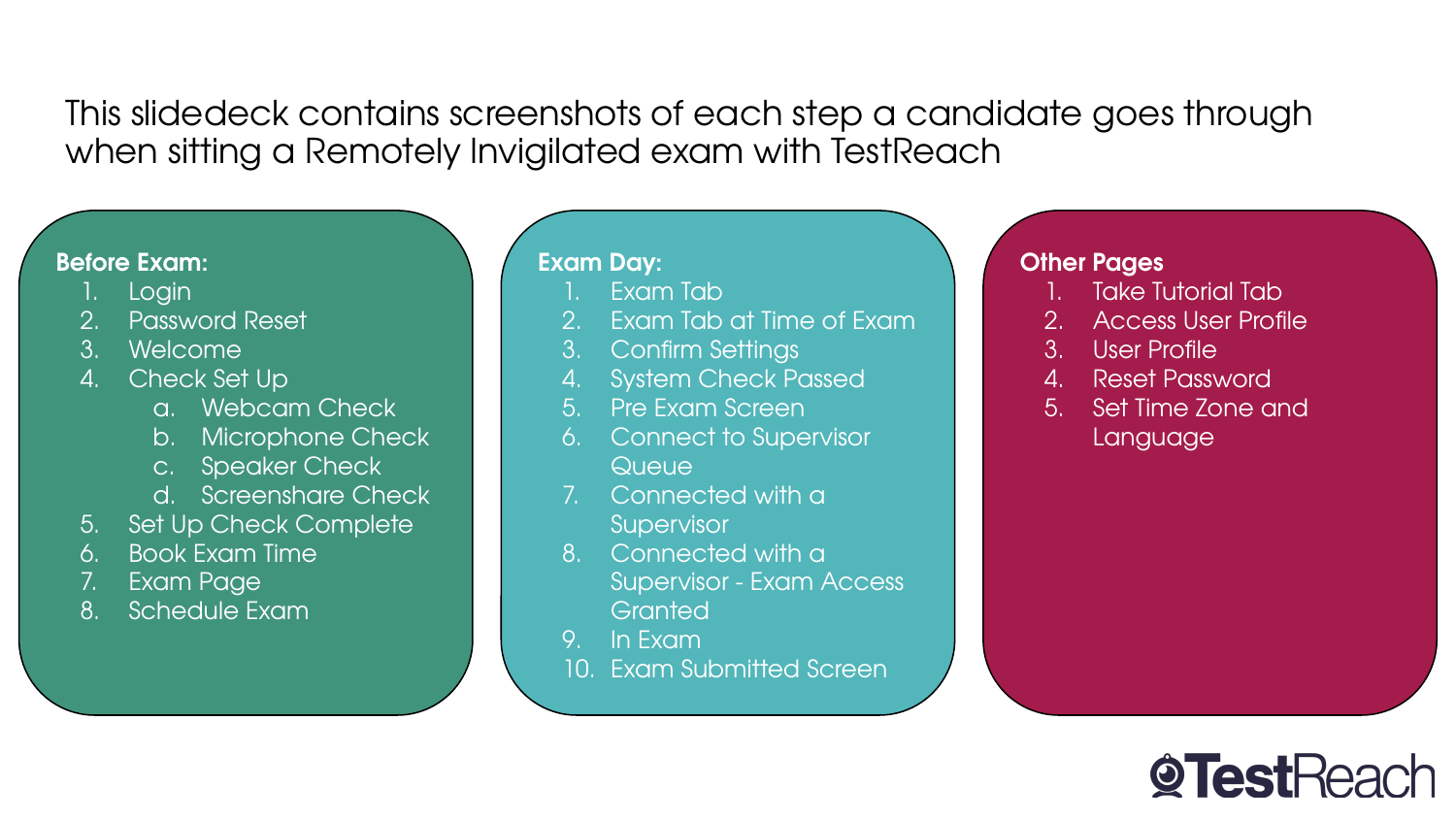

# This slidedeck contains screenshots of each step a candidate goes through when sitting a Remotely Invigilated exam with TestReach
Before Exam:
Login
Password Reset
Welcome
Check Set Up
Webcam Check
Microphone Check
Speaker Check
Screenshare Check
Set Up Check Complete
Book Exam Time
Exam Page
Schedule Exam

Exam Day:
Exam Tab
Exam Tab at Time of Exam
Confirm Settings
System Check Passed
Pre Exam Screen
Connect to Supervisor Queue
Connected with a Supervisor
Connected with a Supervisor - Exam Access Granted
In Exam
Exam Submitted Screen
Other Pages
Take Tutorial Tab
Access User Profile
User Profile
Reset Password
Set Time Zone and Language